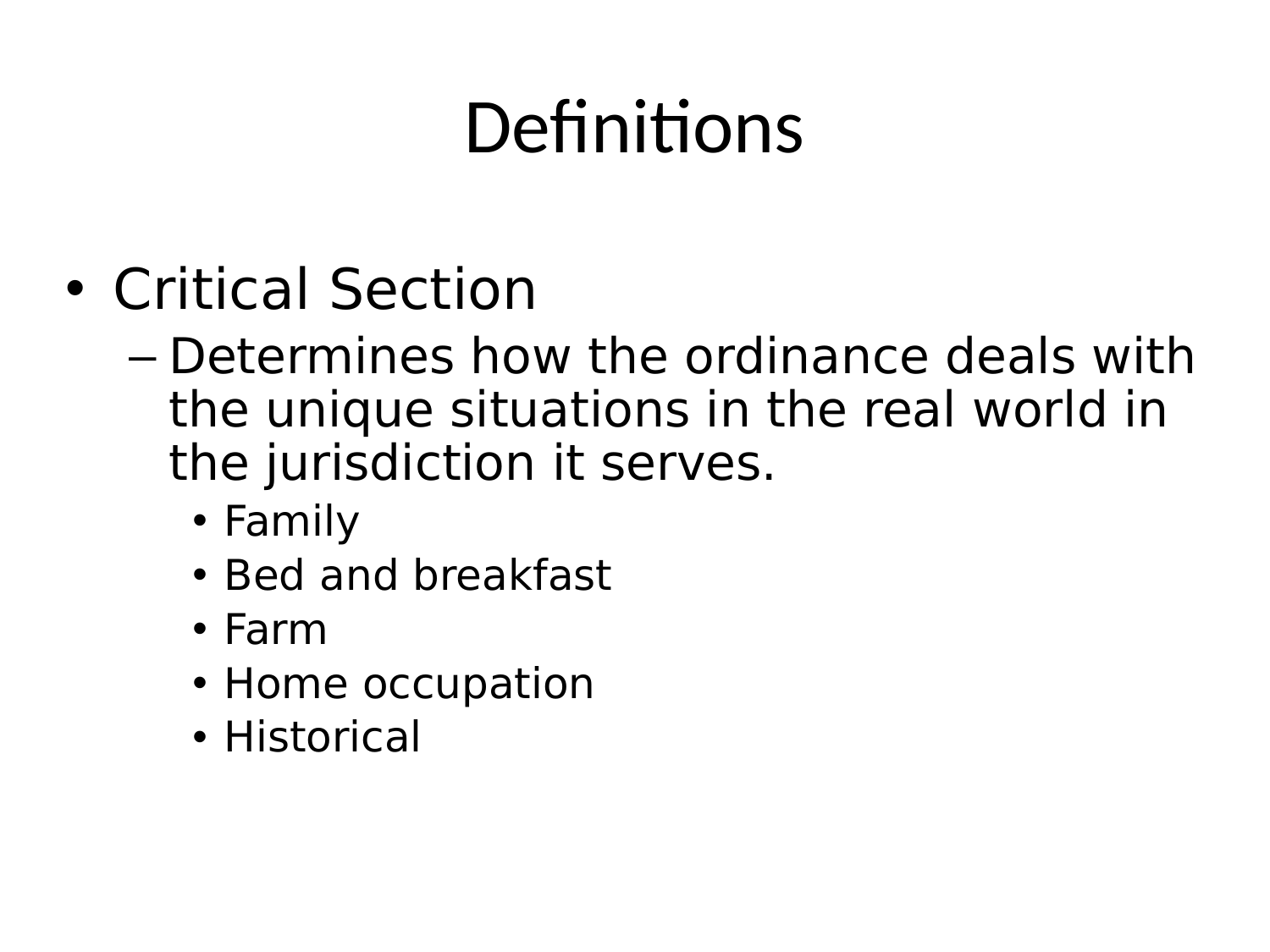

Definitions
Critical Section
Determines how the ordinance deals with the unique situations in the real world in the jurisdiction it serves.
Family
Bed and breakfast
Farm
Home occupation
Historical